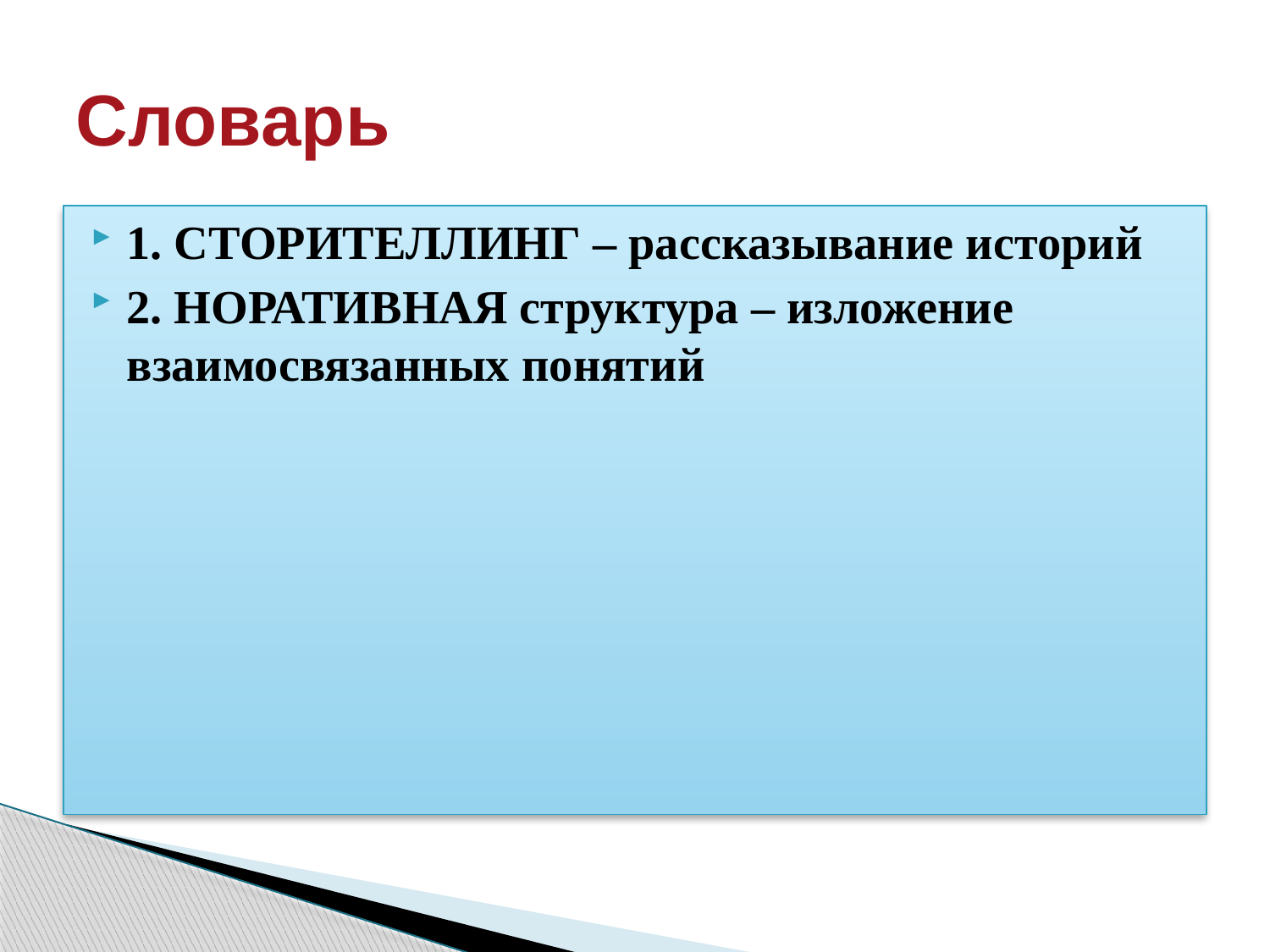

# Словарь
1. СТОРИТЕЛЛИНГ – рассказывание историй
2. НОРАТИВНАЯ структура – изложение взаимосвязанных понятий